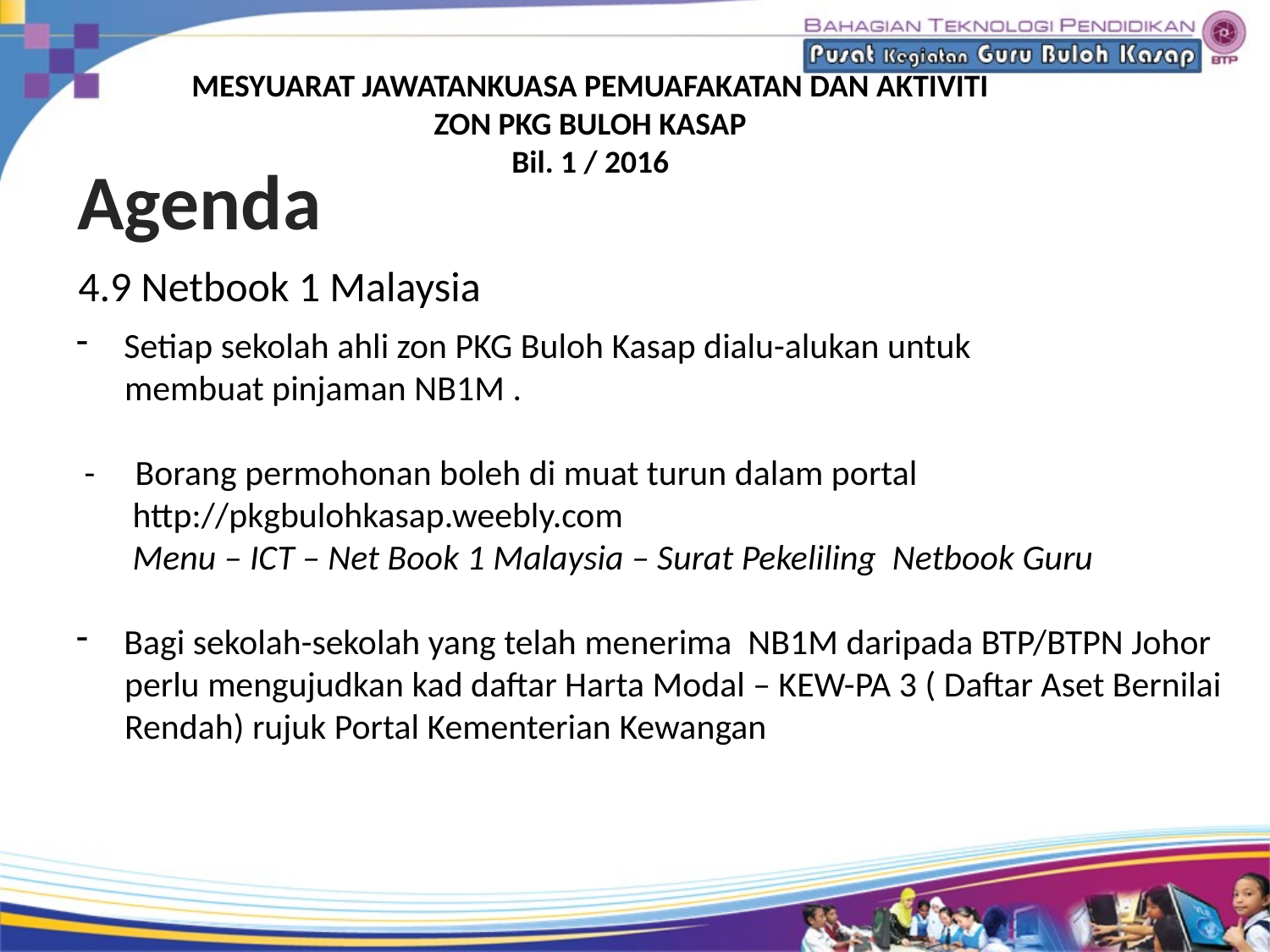

MESYUARAT JAWATANKUASA PEMUAFAKATAN DAN AKTIVITI
 ZON PKG BULOH KASAP
Bil. 1 / 2016
Agenda
4.9 Netbook 1 Malaysia
Setiap sekolah ahli zon PKG Buloh Kasap dialu-alukan untuk
      membuat pinjaman NB1M .

 -     Borang permohonan boleh di muat turun dalam portal
       http://pkgbulohkasap.weebly.com
       Menu – ICT – Net Book 1 Malaysia – Surat Pekeliling  Netbook Guru

Bagi sekolah-sekolah yang telah menerima  NB1M daripada BTP/BTPN Johor
      perlu mengujudkan kad daftar Harta Modal – KEW-PA 3 ( Daftar Aset Bernilai
      Rendah) rujuk Portal Kementerian Kewangan